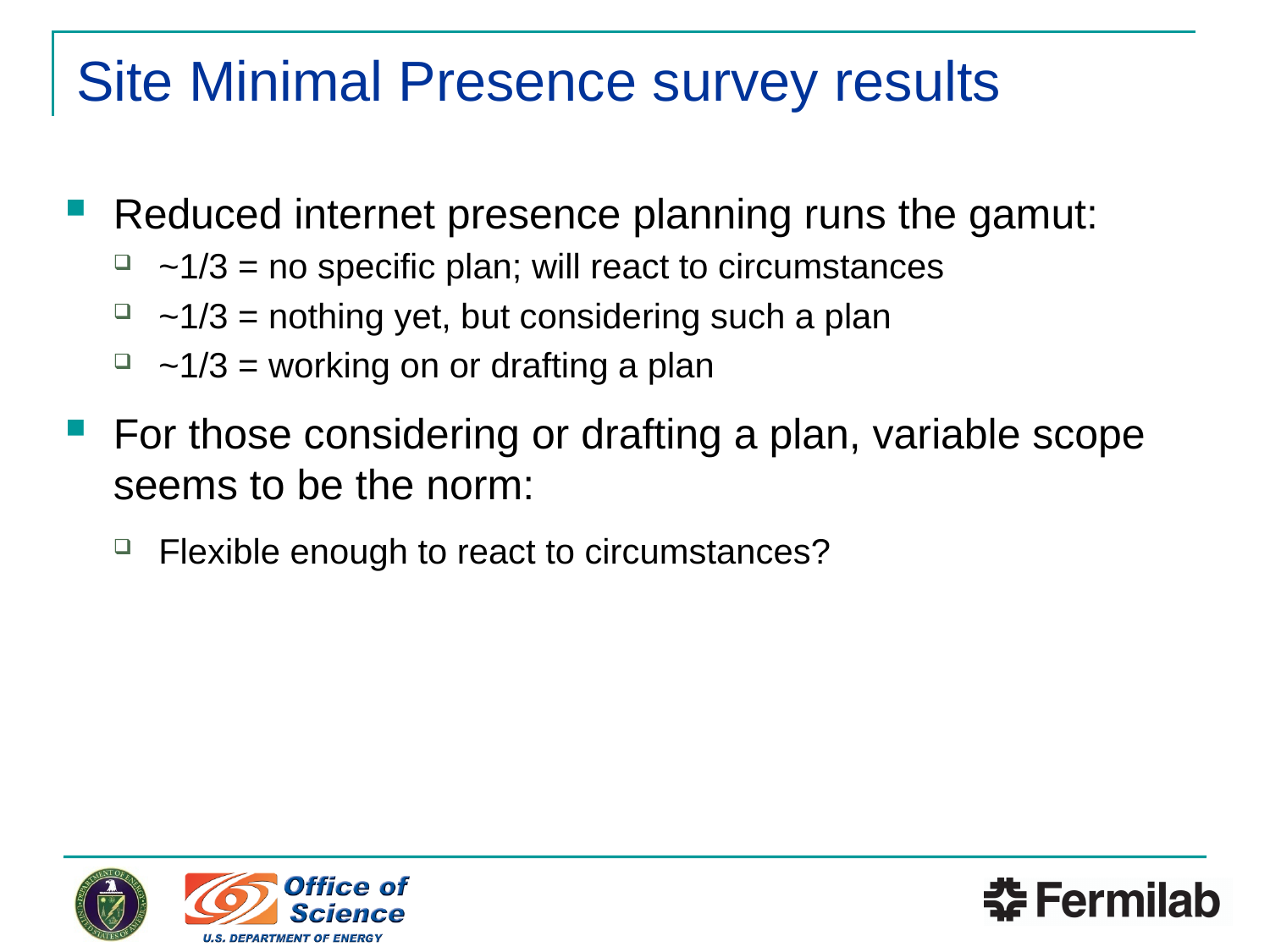

# Site Minimal Presence survey results
Reduced internet presence planning runs the gamut:
~1/3 = no specific plan; will react to circumstances
~1/3 = nothing yet, but considering such a plan
~1/3 = working on or drafting a plan
For those considering or drafting a plan, variable scope seems to be the norm:
Flexible enough to react to circumstances?